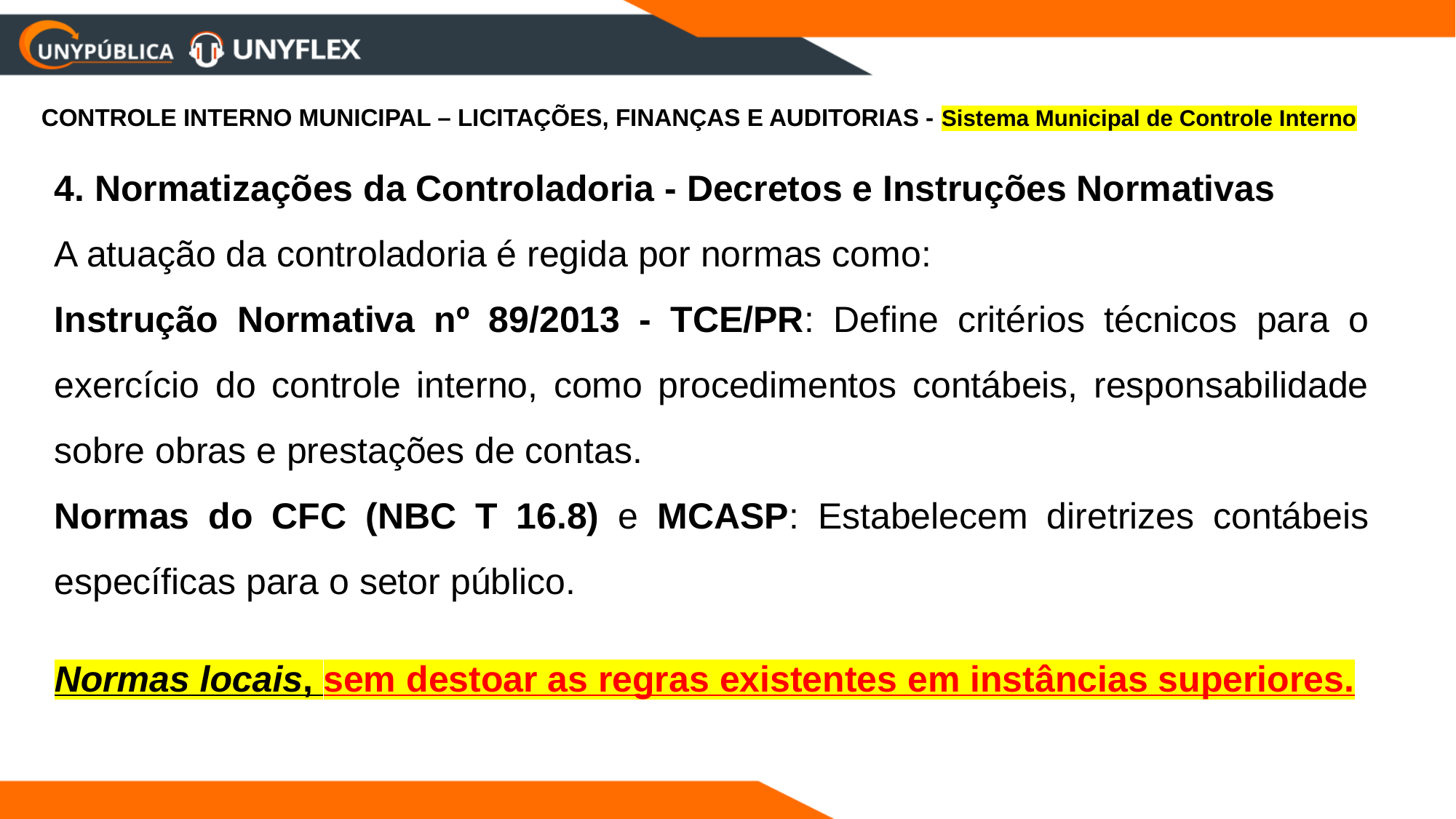

CONTROLE INTERNO MUNICIPAL – LICITAÇÕES, FINANÇAS E AUDITORIAS - Sistema Municipal de Controle Interno
4. Normatizações da Controladoria - Decretos e Instruções Normativas
A atuação da controladoria é regida por normas como:
Instrução Normativa nº 89/2013 - TCE/PR: Define critérios técnicos para o exercício do controle interno, como procedimentos contábeis, responsabilidade sobre obras e prestações de contas.
Normas do CFC (NBC T 16.8) e MCASP: Estabelecem diretrizes contábeis específicas para o setor público.

Normas locais, sem destoar as regras existentes em instâncias superiores.